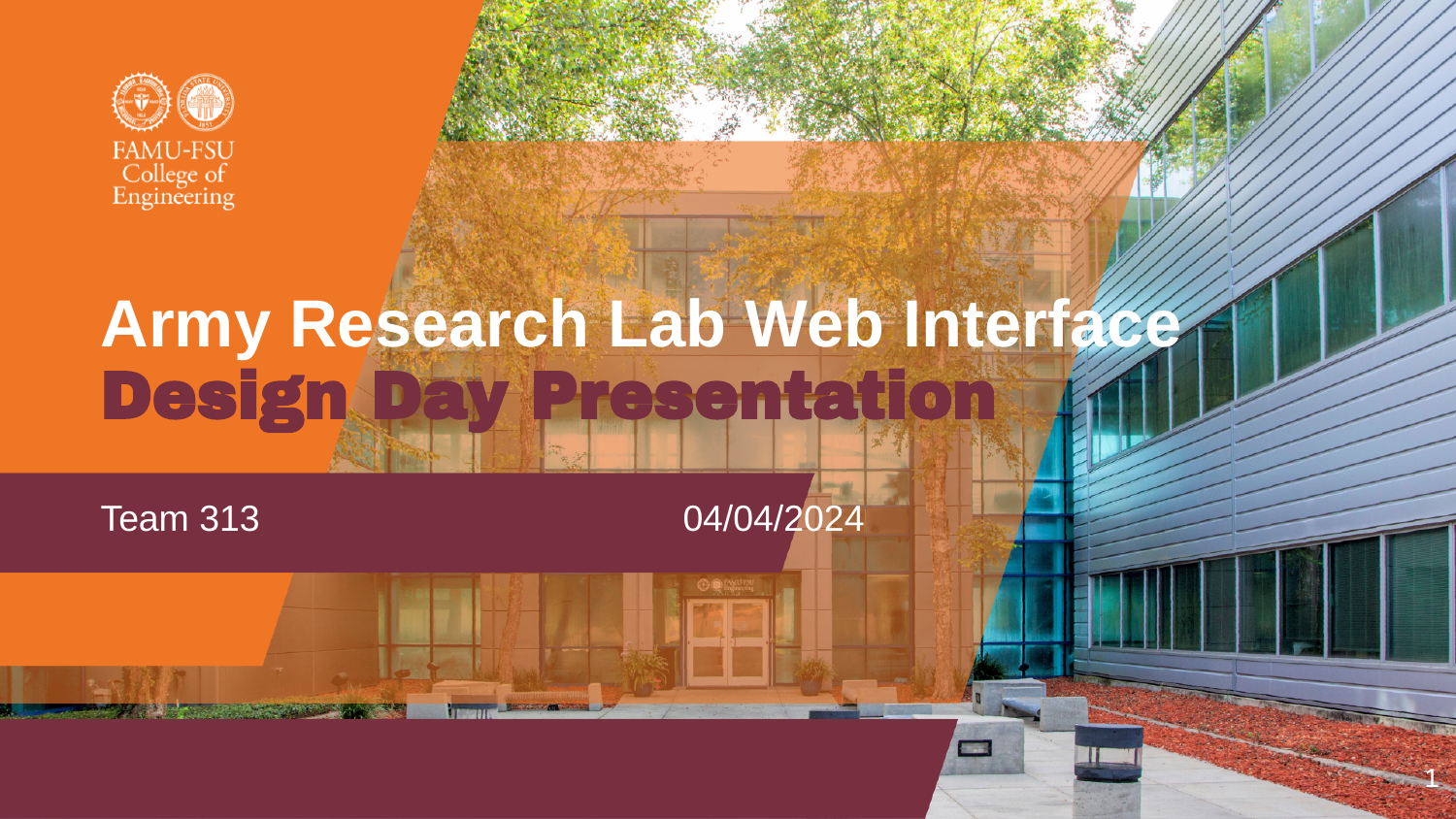

# Army Research Lab Web Interface
Design Day Presentation
Team 313			04/04/2024
1